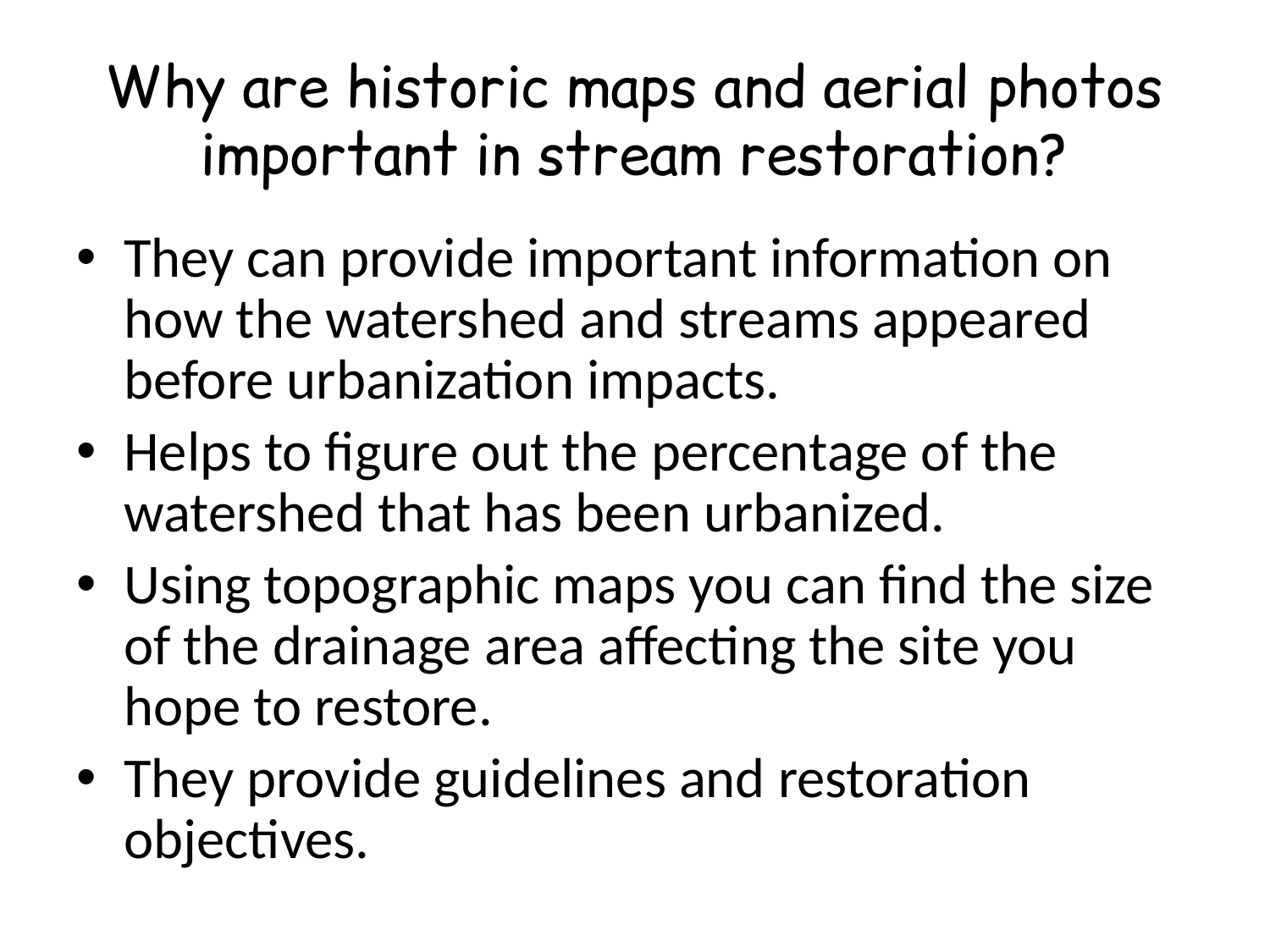

# Why are historic maps and aerial photos important in stream restoration?
They can provide important information on how the watershed and streams appeared before urbanization impacts.
Helps to figure out the percentage of the watershed that has been urbanized.
Using topographic maps you can find the size of the drainage area affecting the site you hope to restore.
They provide guidelines and restoration objectives.